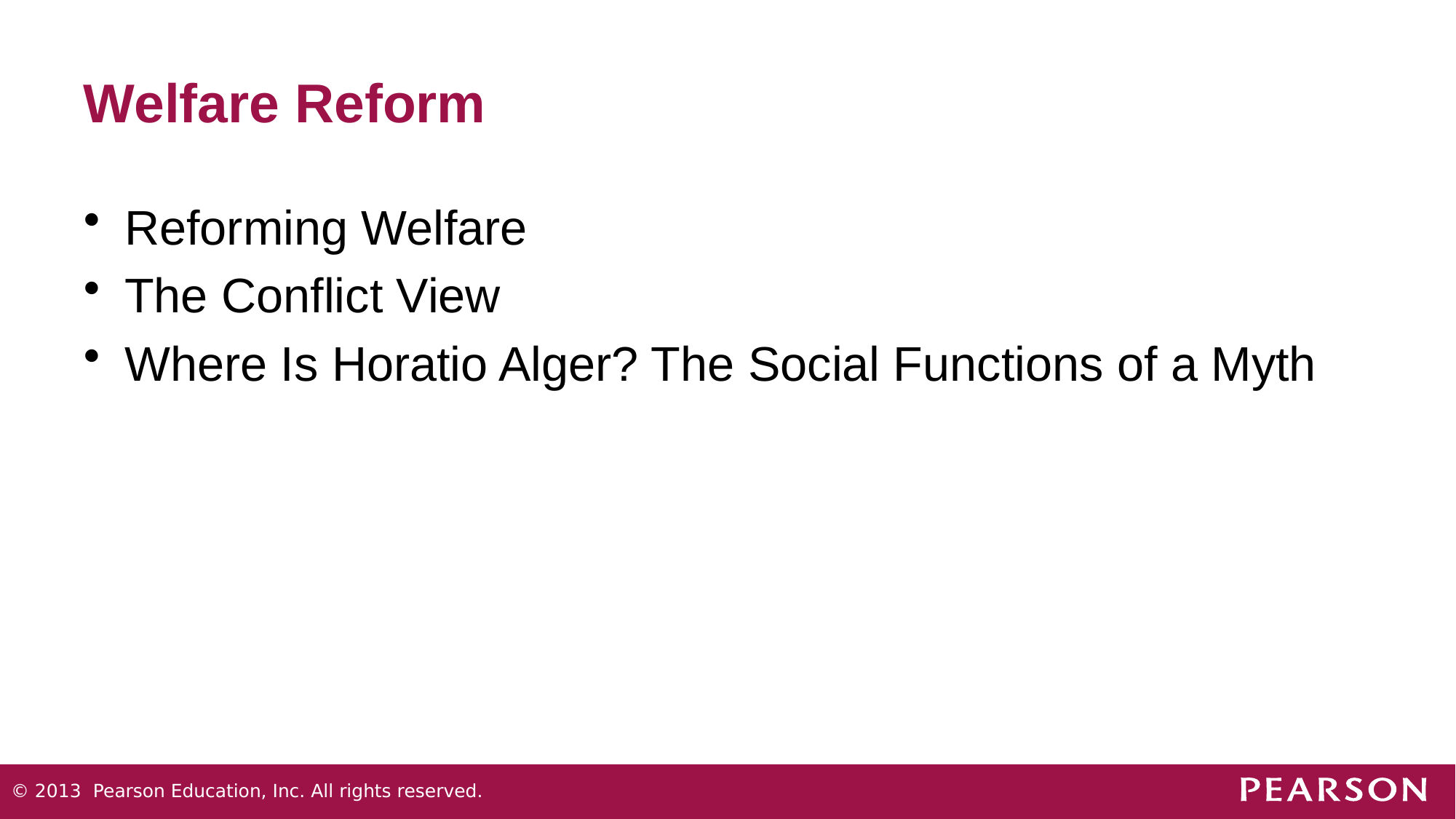

# Welfare Reform
Reforming Welfare
The Conflict View
Where Is Horatio Alger? The Social Functions of a Myth

© 2013  Pearson Education, Inc. All rights reserved.